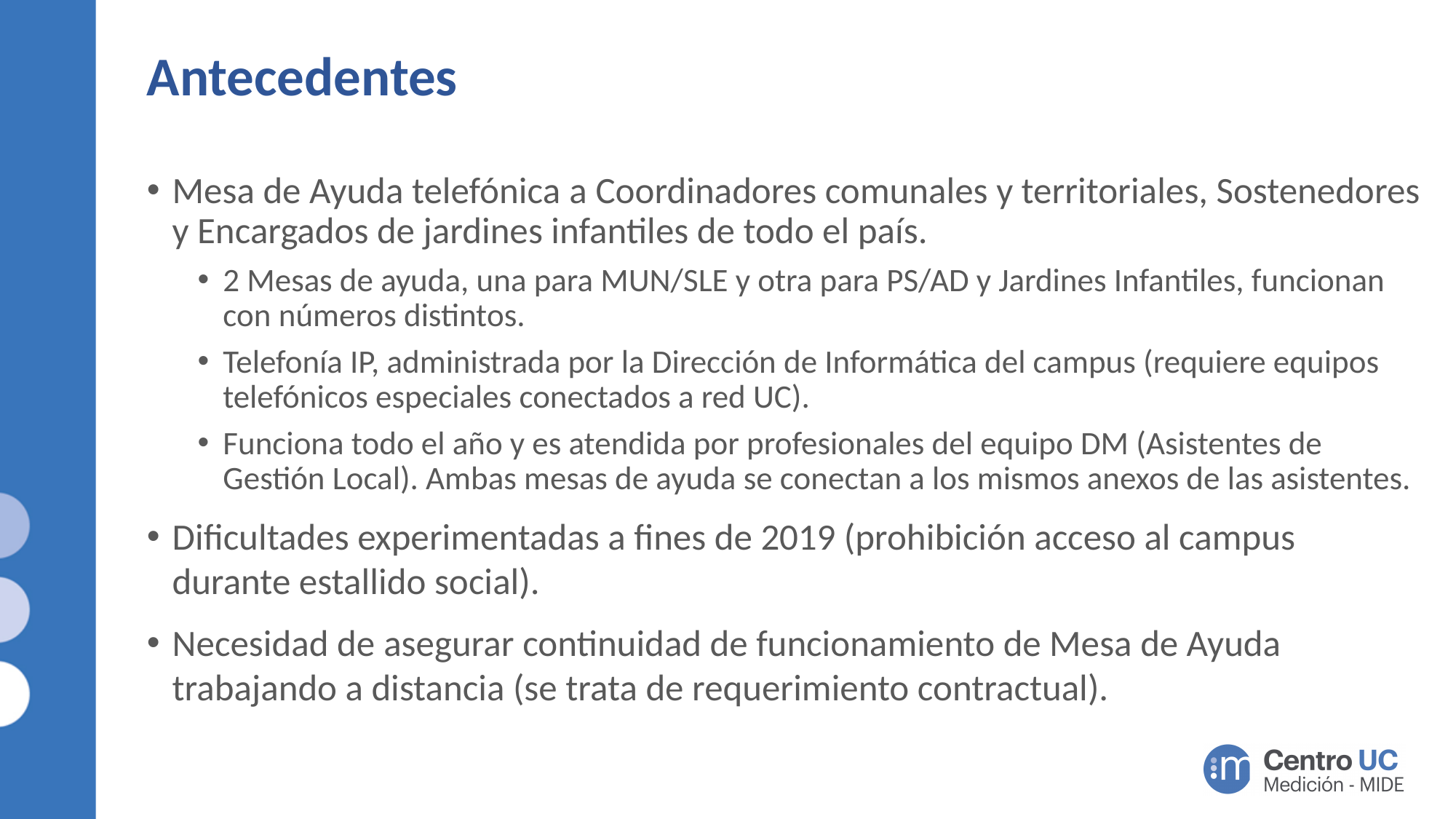

# Antecedentes
Mesa de Ayuda telefónica a Coordinadores comunales y territoriales, Sostenedores y Encargados de jardines infantiles de todo el país.
2 Mesas de ayuda, una para MUN/SLE y otra para PS/AD y Jardines Infantiles, funcionan con números distintos.
Telefonía IP, administrada por la Dirección de Informática del campus (requiere equipos telefónicos especiales conectados a red UC).
Funciona todo el año y es atendida por profesionales del equipo DM (Asistentes de Gestión Local). Ambas mesas de ayuda se conectan a los mismos anexos de las asistentes.
Dificultades experimentadas a fines de 2019 (prohibición acceso al campus durante estallido social).
Necesidad de asegurar continuidad de funcionamiento de Mesa de Ayuda trabajando a distancia (se trata de requerimiento contractual).